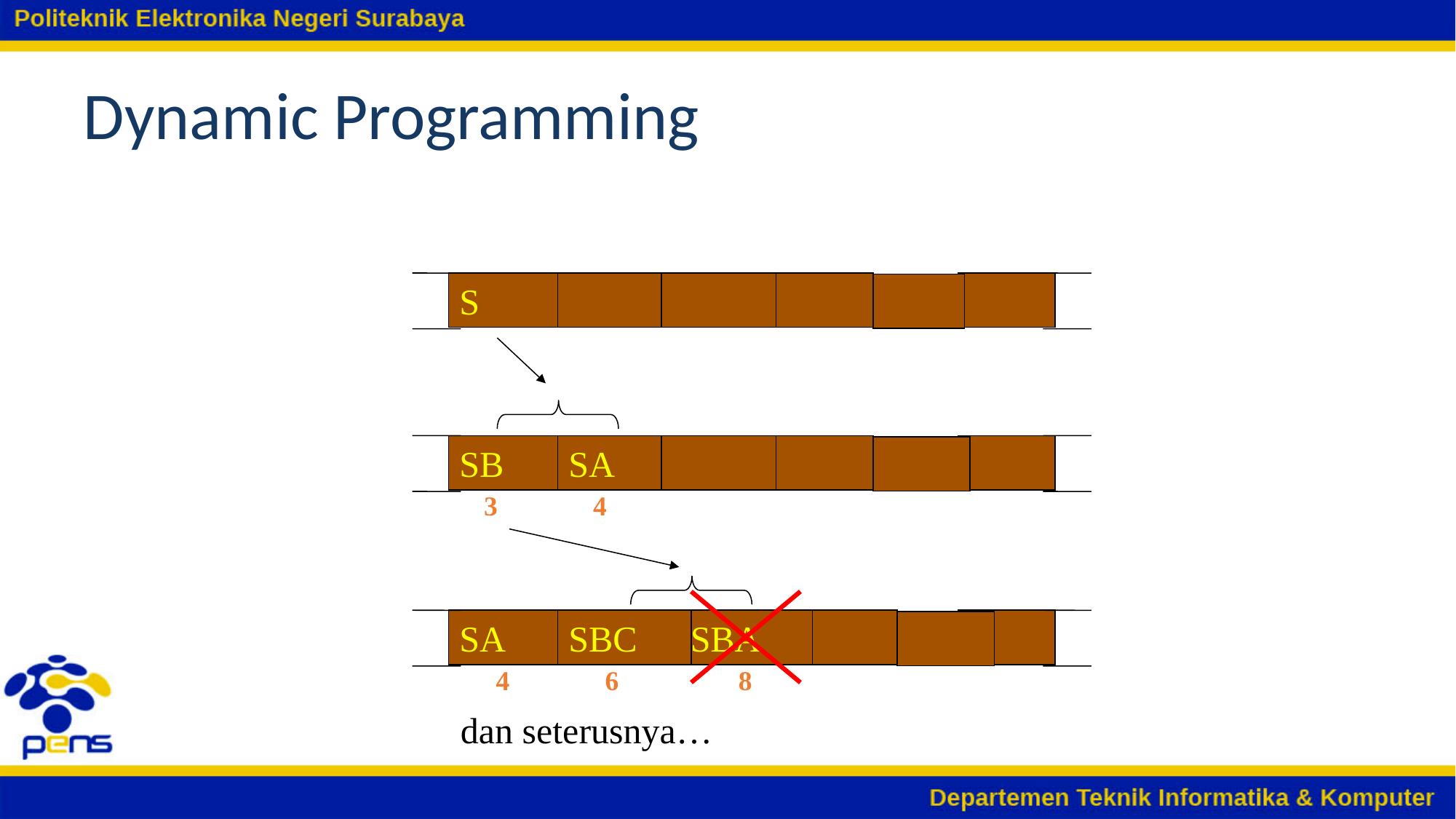

# Dynamic Programming

S

SB
SA

3
4

SA
SBC
  SBA

4
6
8

dan seterusnya…